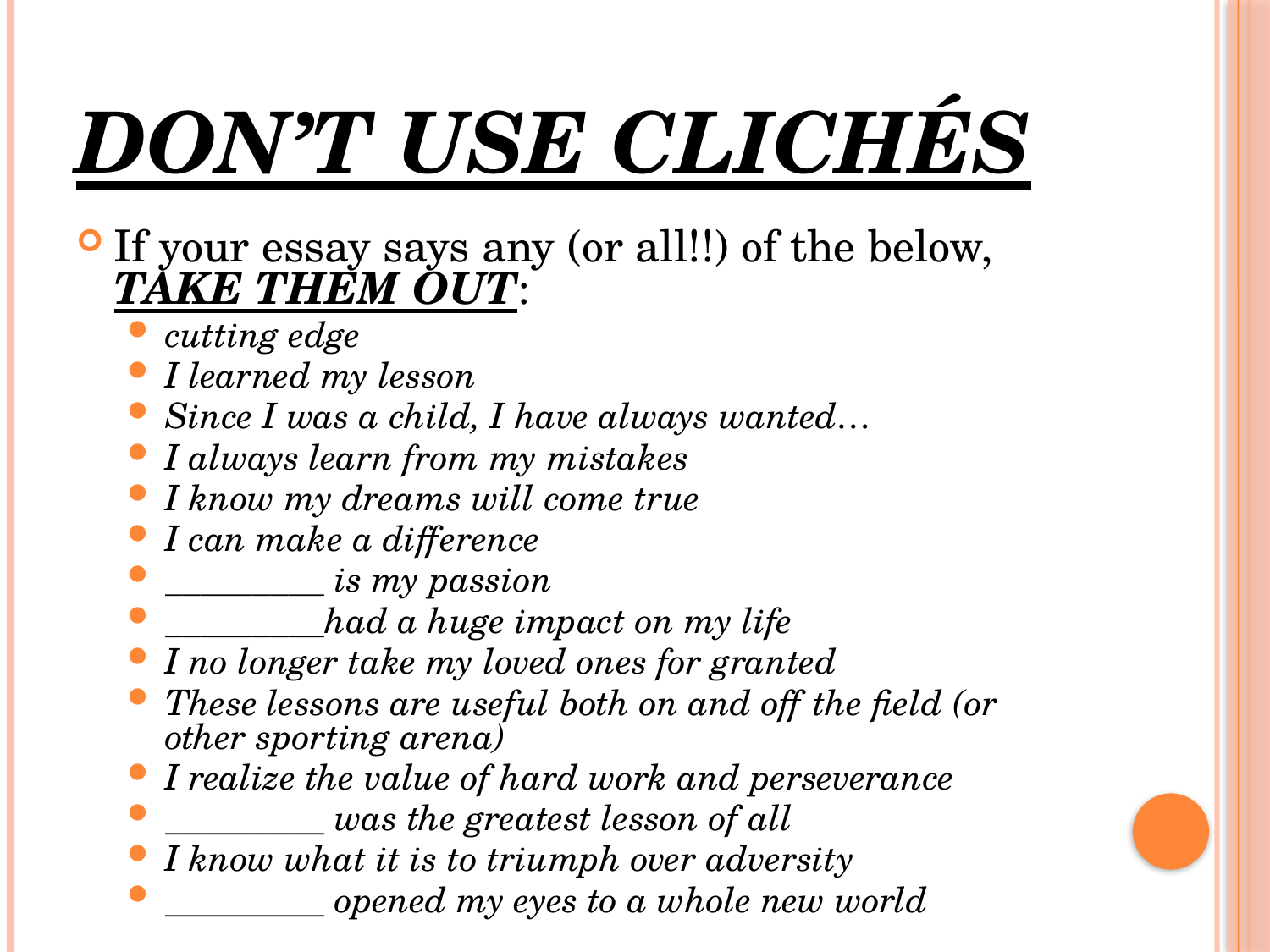

# DON’T USE CLICHÉS
If your essay says any (or all!!) of the below, TAKE THEM OUT:
cutting edge
I learned my lesson
Since I was a child, I have always wanted…
I always learn from my mistakes
I know my dreams will come true
I can make a difference
_________ is my passion
_________had a huge impact on my life
I no longer take my loved ones for granted
These lessons are useful both on and off the field (or other sporting arena)
I realize the value of hard work and perseverance
_________ was the greatest lesson of all
I know what it is to triumph over adversity
_________ opened my eyes to a whole new world